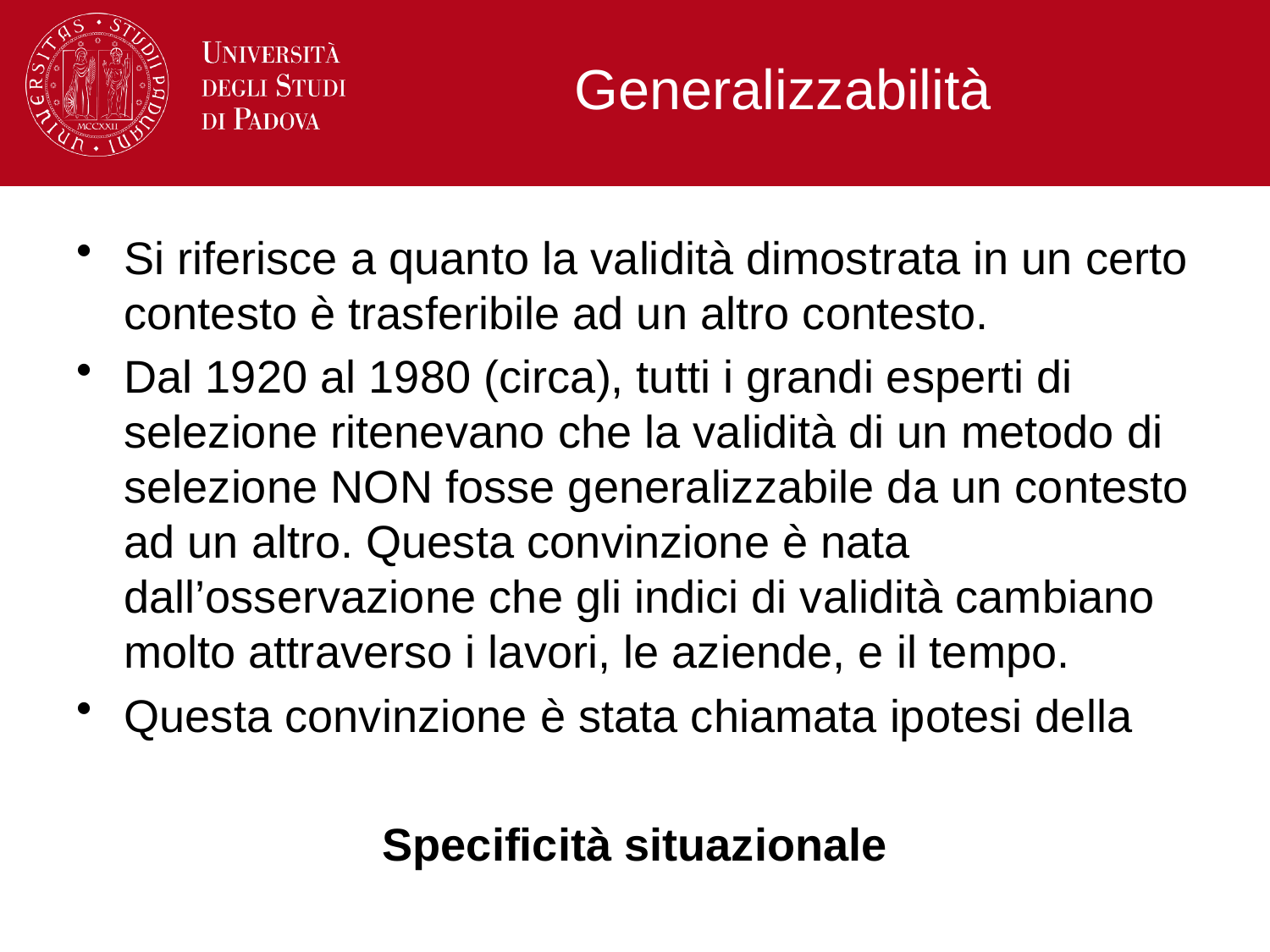

# Generalizzabilità
Si riferisce a quanto la validità dimostrata in un certo contesto è trasferibile ad un altro contesto.
Dal 1920 al 1980 (circa), tutti i grandi esperti di selezione ritenevano che la validità di un metodo di selezione NON fosse generalizzabile da un contesto ad un altro. Questa convinzione è nata dall’osservazione che gli indici di validità cambiano molto attraverso i lavori, le aziende, e il tempo.
Questa convinzione è stata chiamata ipotesi della

Specificità situazionale